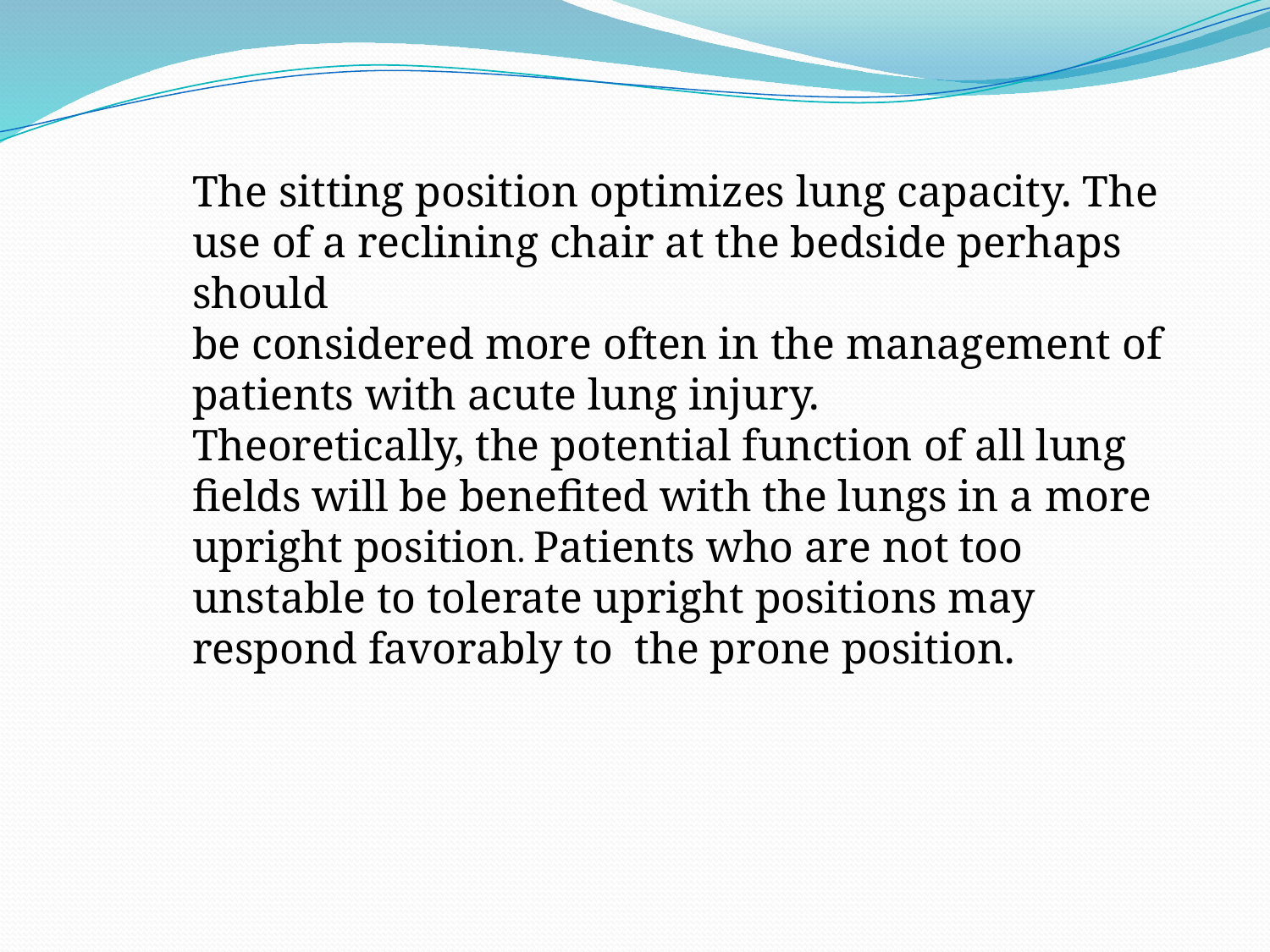

The sitting position optimizes lung capacity. The
use of a reclining chair at the bedside perhaps should
be considered more often in the management of patients with acute lung injury.
Theoretically, the potential function of all lung fields will be benefited with the lungs in a more upright position. Patients who are not too unstable to tolerate upright positions may respond favorably to  the prone position.